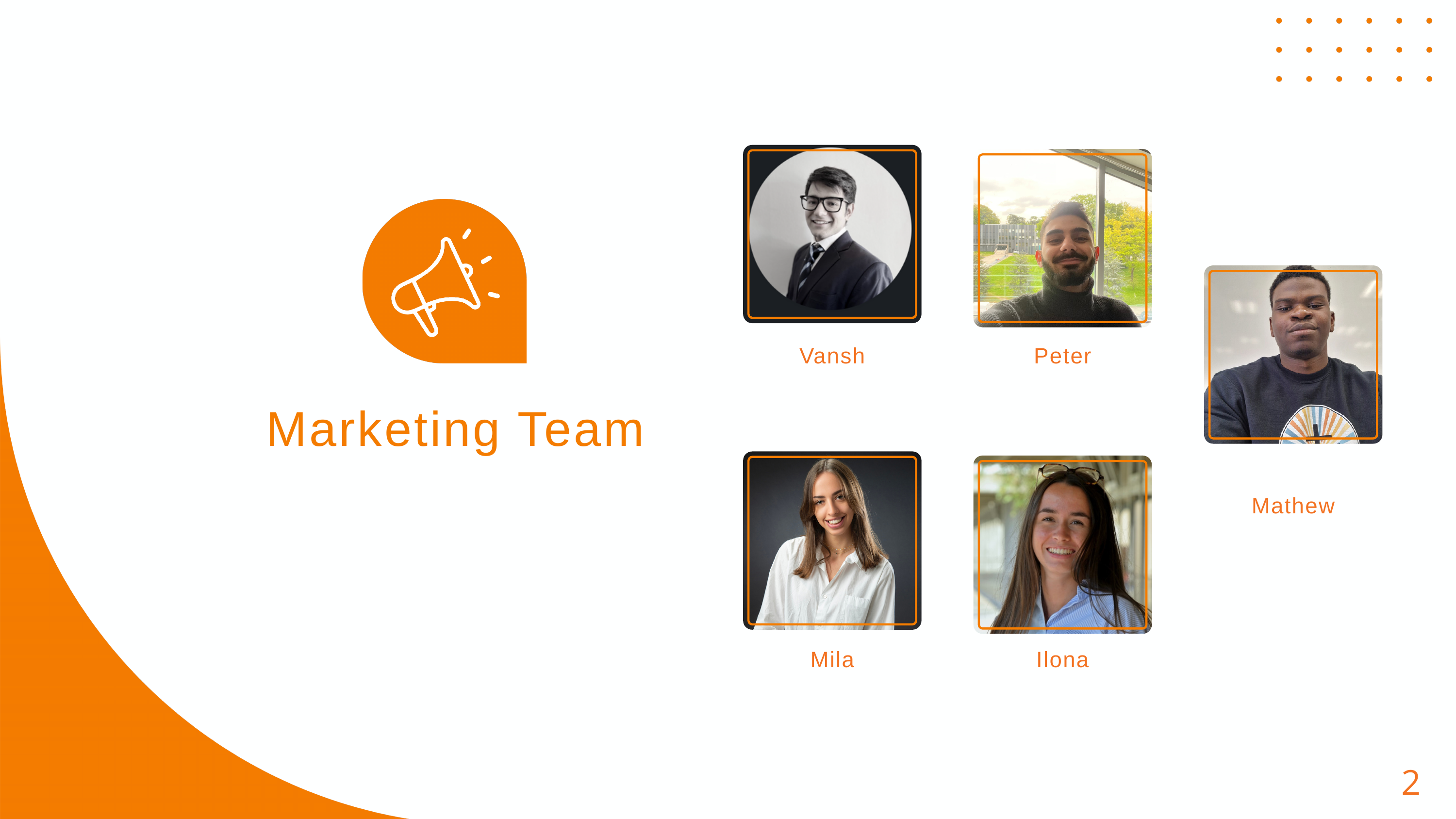

Vansh
Peter
Marketing Team

Mathew
Mila
Ilona
2